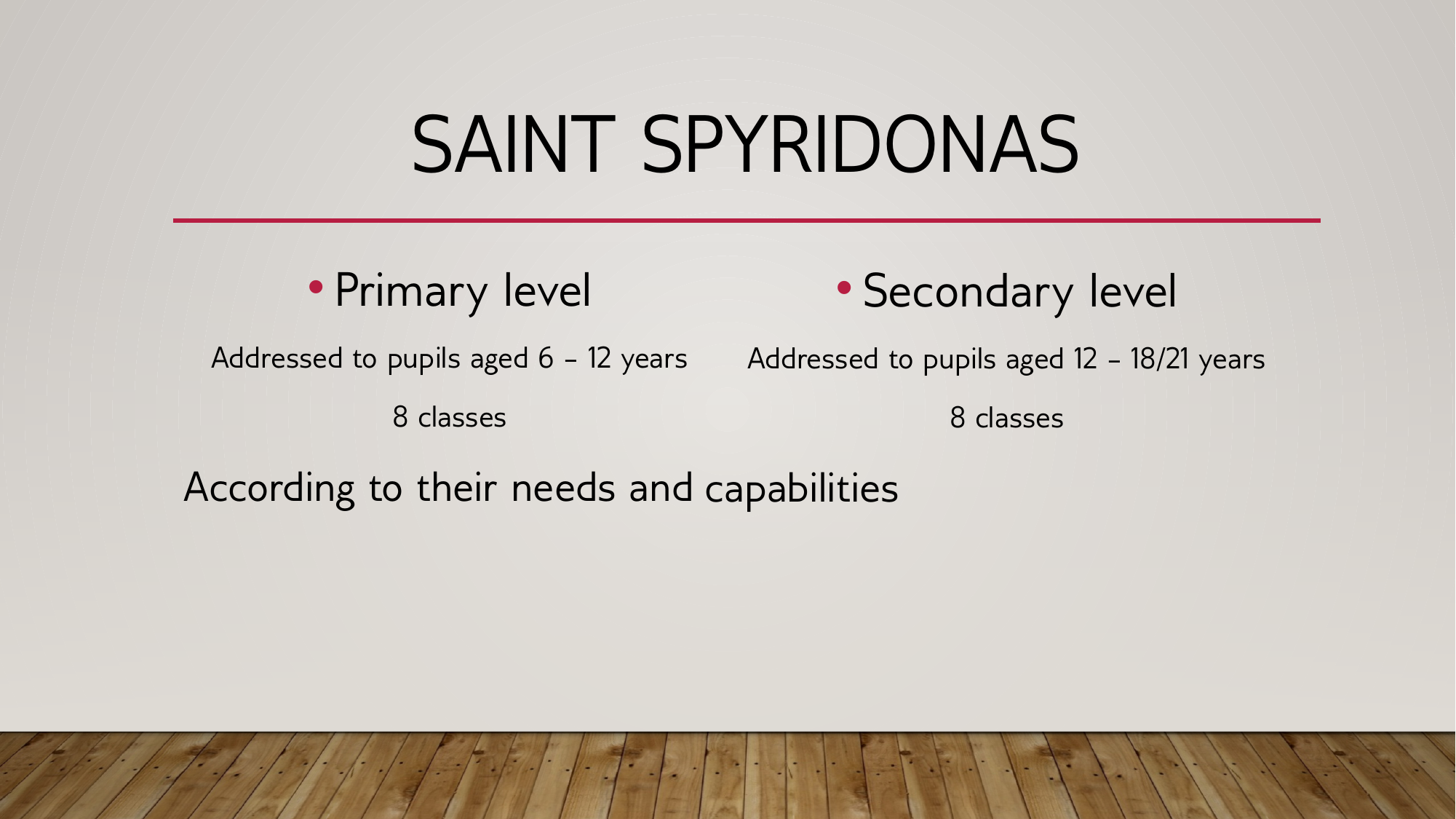

# Saint spyridonas
Primary level
Addressed to pupils aged 6 – 12 years
8 classes
According to their needs and
Secondary level
Addressed to pupils aged 12 – 18/21 years
8 classes
capabilities